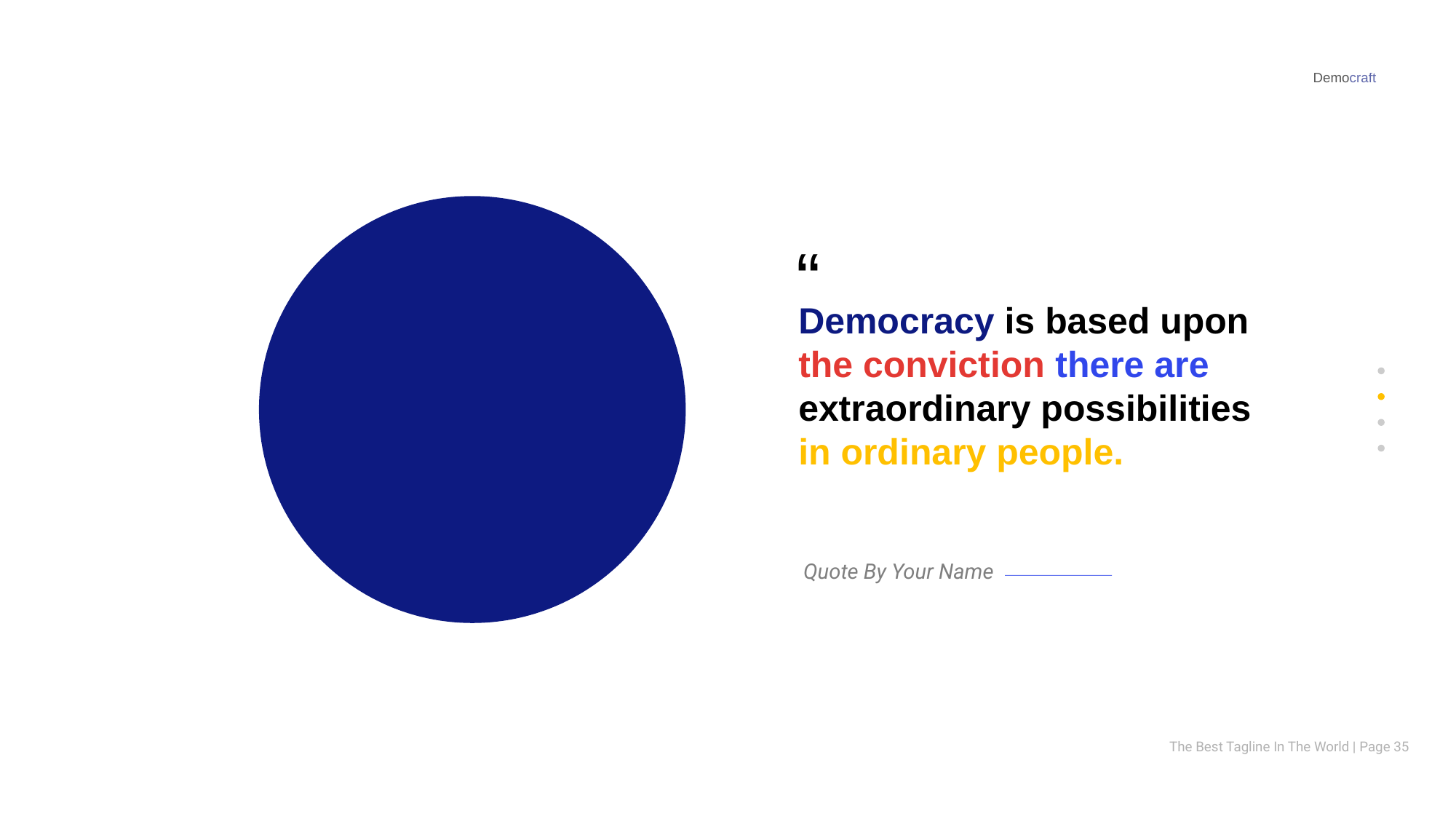

Democraft

“
Democracy is based upon the conviction there are extraordinary possibilities in ordinary people.

Quote By Your Name
The Best Tagline In The World | Page 35